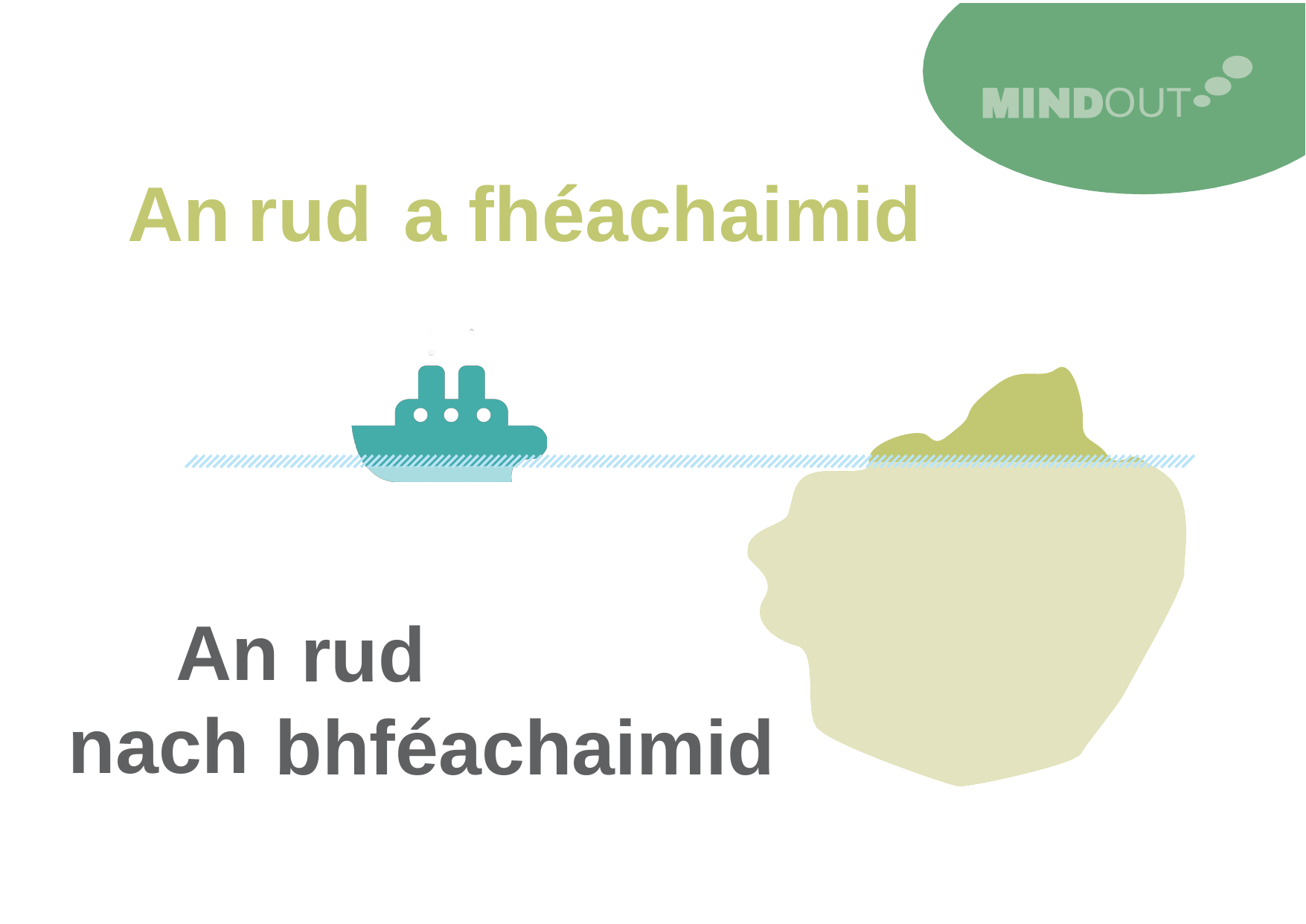

MINDOUT

An
rud
a fhéachaimid

An
rud
nach

bhféachaimid